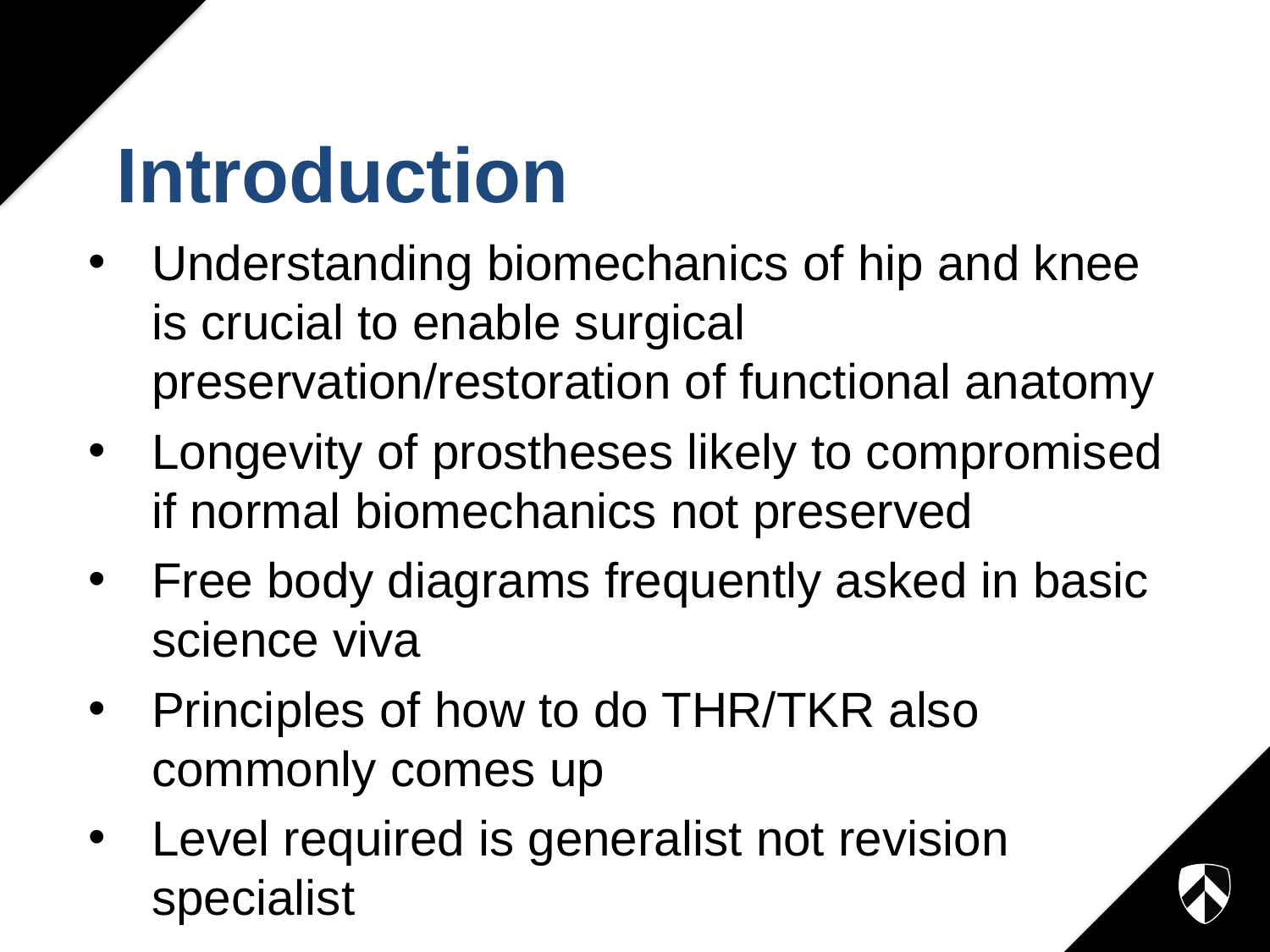

# Introduction
Understanding biomechanics of hip and knee is crucial to enable surgical preservation/restoration of functional anatomy
Longevity of prostheses likely to compromised if normal biomechanics not preserved
Free body diagrams frequently asked in basic science viva
Principles of how to do THR/TKR also commonly comes up
Level required is generalist not revision specialist